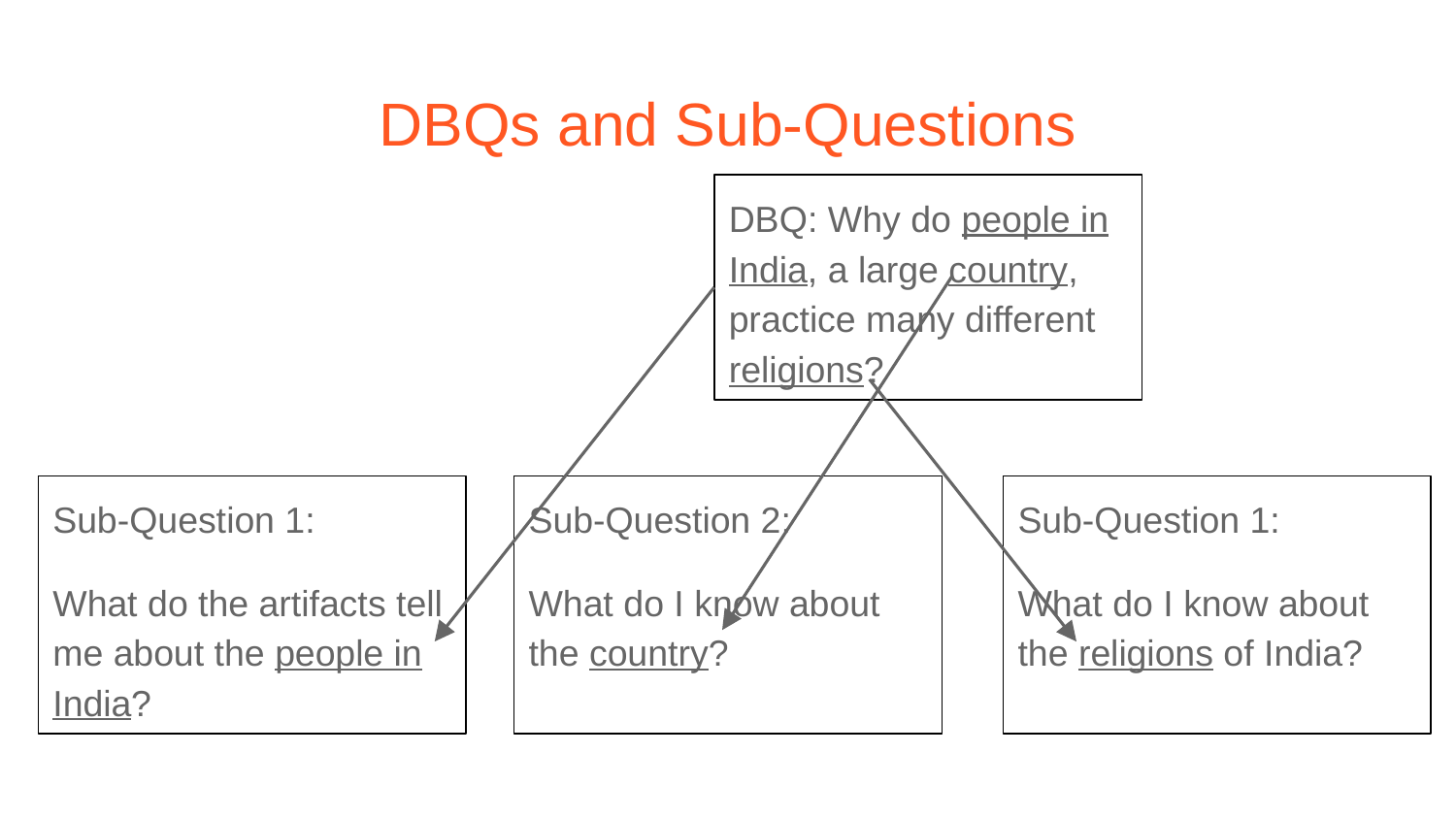

# DBQs and Sub-Questions
DBQ: Why do people in India, a large country, practice many different religions?

Sub-Question 1:
What do the artifacts tell me about the people in India?

Sub-Question 2:
What do I know about the country?

Sub-Question 1:
What do I know about the religions of India?